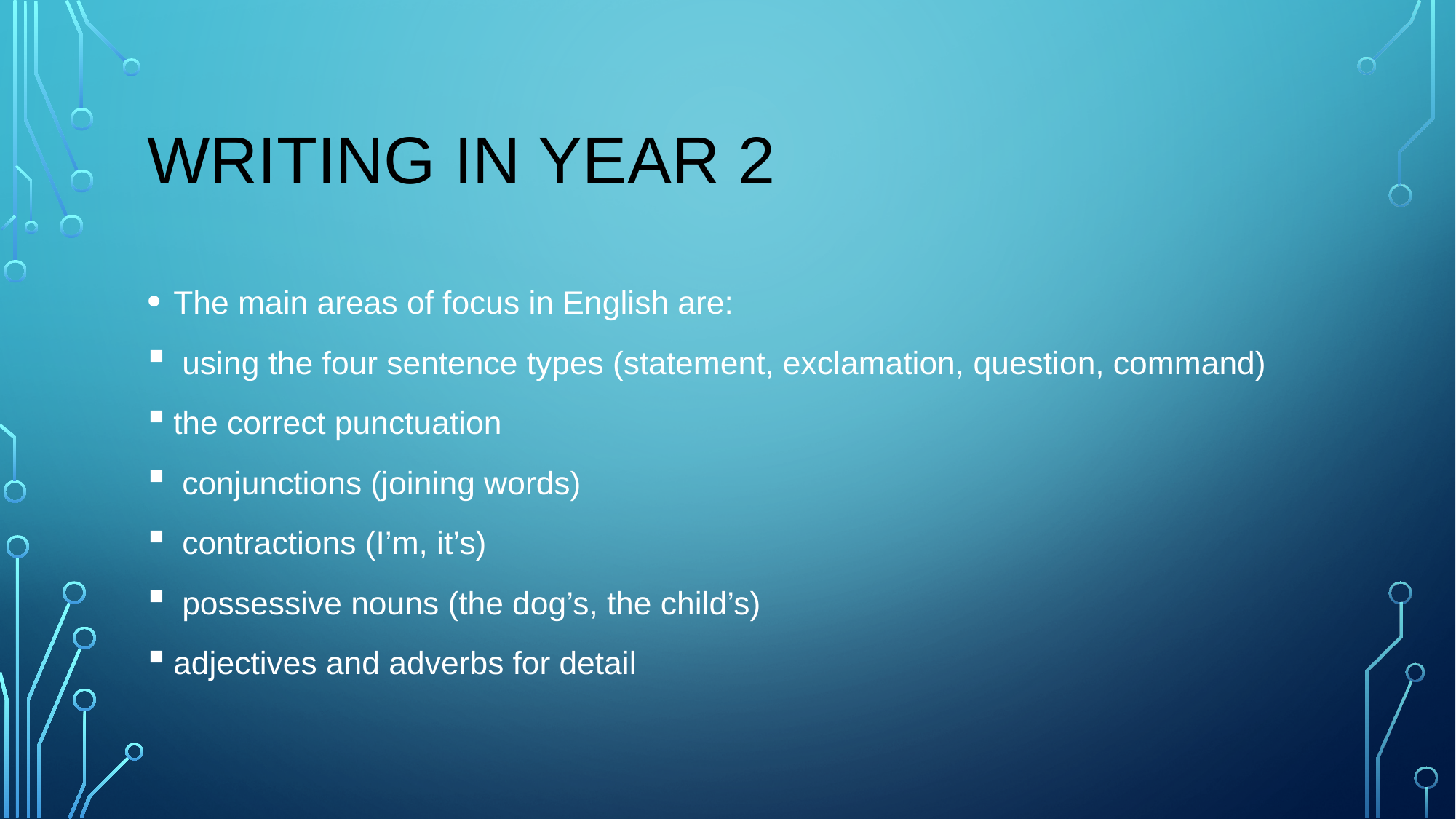

# Writing in year 2
The main areas of focus in English are:
 using the four sentence types (statement, exclamation, question, command)
the correct punctuation
 conjunctions (joining words)
 contractions (I’m, it’s)
 possessive nouns (the dog’s, the child’s)
adjectives and adverbs for detail